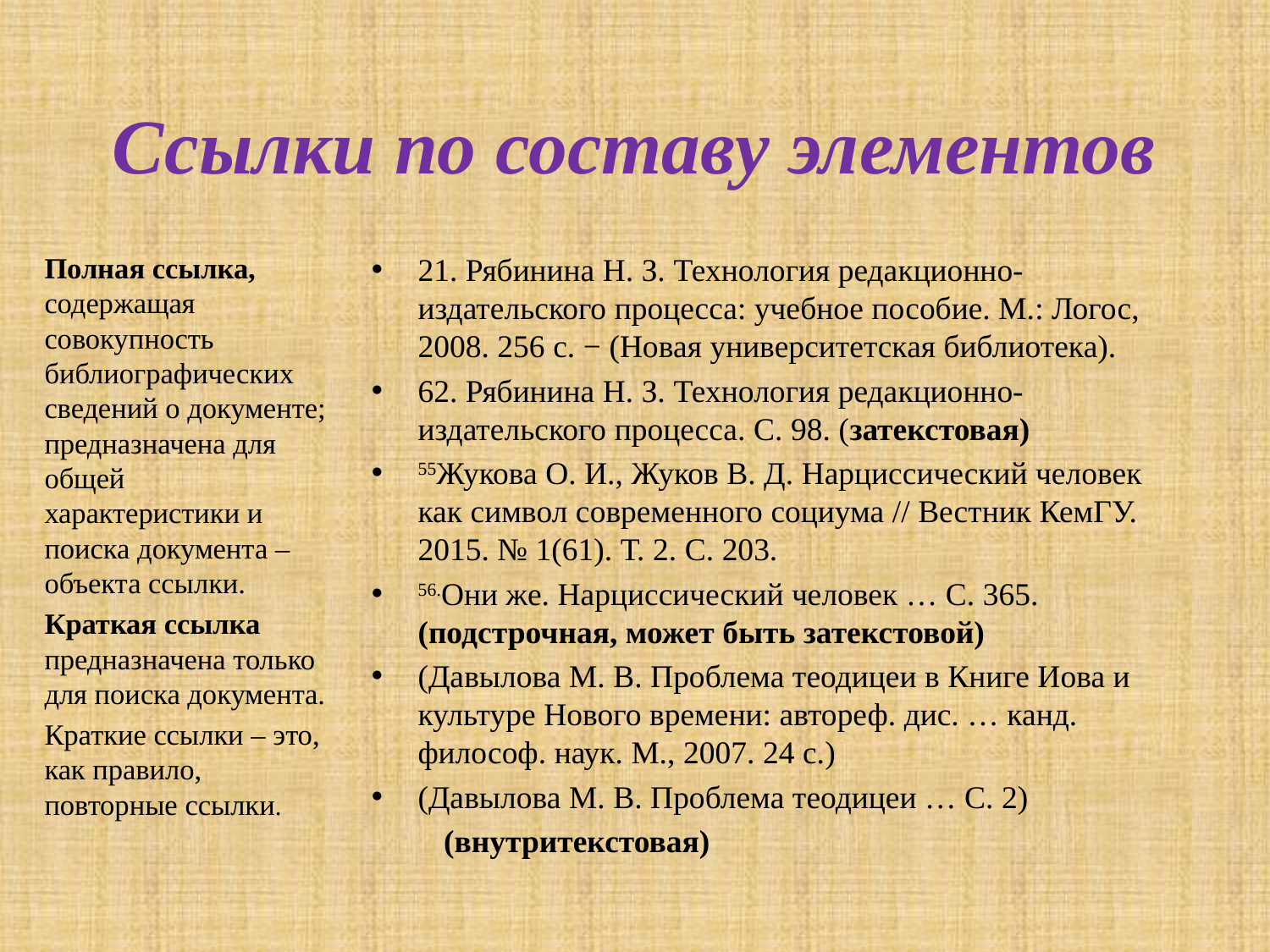

# Ссылки по составу элементов
Полная ссылка, содержащая совокупность библиографических сведений о документе; предназначена для общей характеристики и поиска документа – объекта ссылки.
Краткая ссылка предназначена только для поиска документа.
Краткие ссылки – это, как правило, повторные ссылки.
21. Рябинина Н. З. Технология редакционно-издательского процесса: учебное пособие. М.: Логос, 2008. 256 с. − (Новая университетская библиотека).
62. Рябинина Н. З. Технология редакционно-издательского процесса. С. 98. (затекстовая)
55Жукова О. И., Жуков В. Д. Нарциссический человек как символ современного социума // Вестник КемГУ. 2015. № 1(61). Т. 2. С. 203.
56.Они же. Нарциссический человек … С. 365. (подстрочная, может быть затекстовой)
(Давылова М. В. Проблема теодицеи в Книге Иова и культуре Нового времени: автореф. дис. … канд. философ. наук. М., 2007. 24 с.)
(Давылова М. В. Проблема теодицеи … С. 2)
         (внутритекстовая)